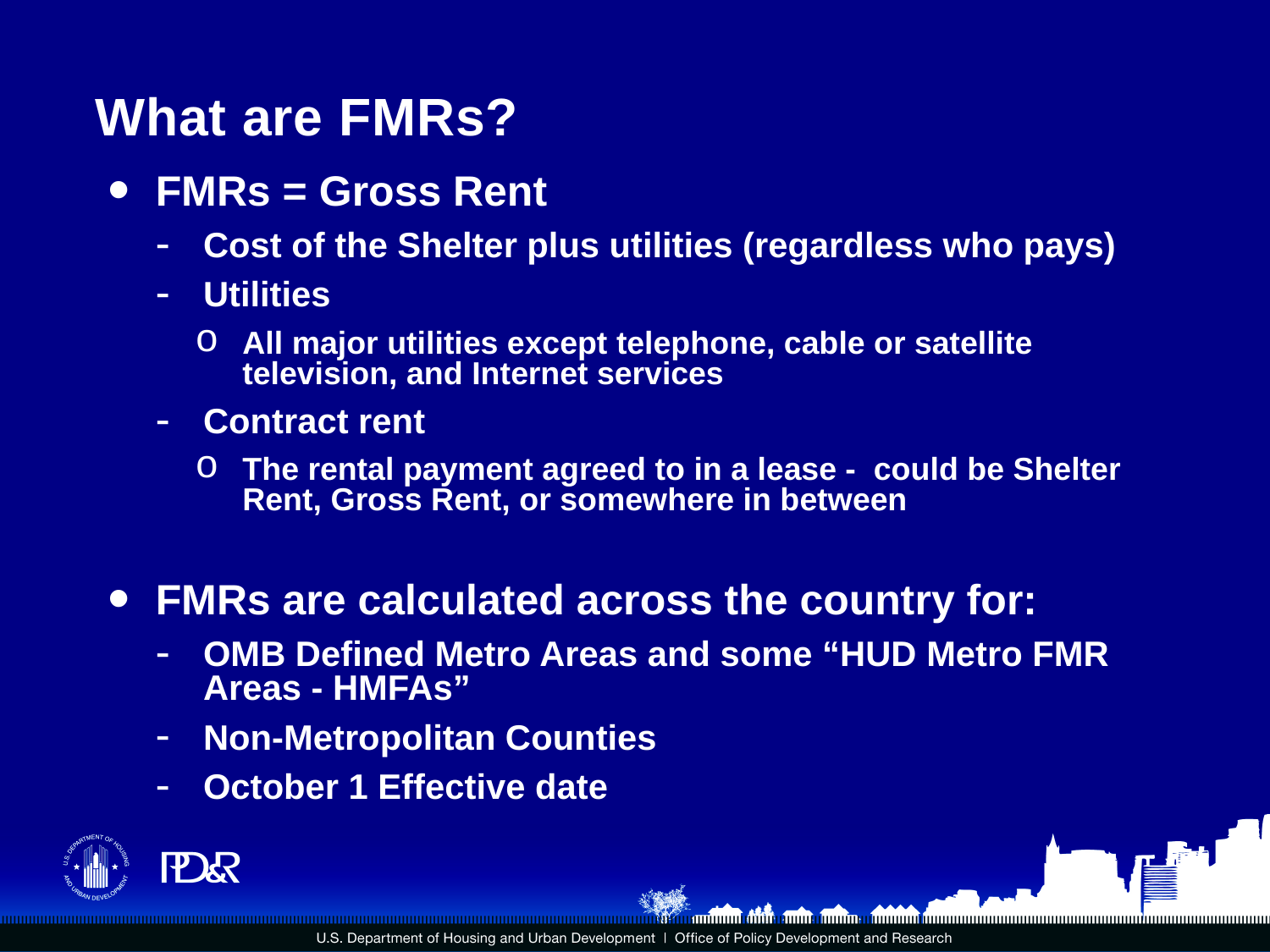

# What are FMRs?
FMRs = Gross Rent
Cost of the Shelter plus utilities (regardless who pays)
Utilities
All major utilities except telephone, cable or satellite television, and Internet services
Contract rent
The rental payment agreed to in a lease -  could be Shelter Rent, Gross Rent, or somewhere in between

FMRs are calculated across the country for:
OMB Defined Metro Areas and some “HUD Metro FMR Areas - HMFAs”
Non-Metropolitan Counties
October 1 Effective date